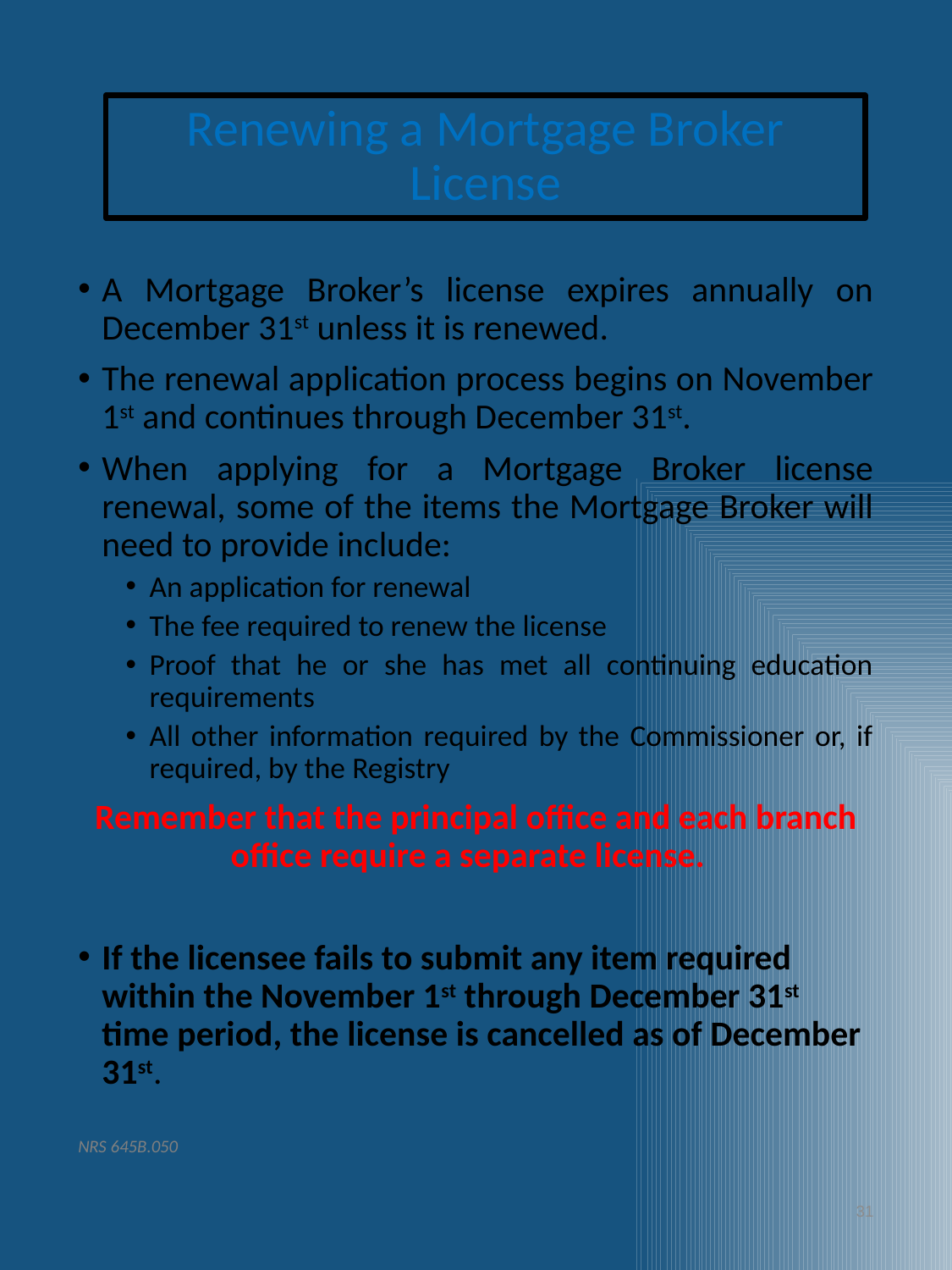

# Renewing a Mortgage Broker License
A Mortgage Broker’s license expires annually on December 31st unless it is renewed.
The renewal application process begins on November 1st and continues through December 31st.
When applying for a Mortgage Broker license renewal, some of the items the Mortgage Broker will need to provide include:
An application for renewal
The fee required to renew the license
Proof that he or she has met all continuing education requirements
All other information required by the Commissioner or, if required, by the Registry
Remember that the principal office and each branch office require a separate license.

If the licensee fails to submit any item required within the November 1st through December 31st time period, the license is cancelled as of December 31st.

NRS 645B.050
31